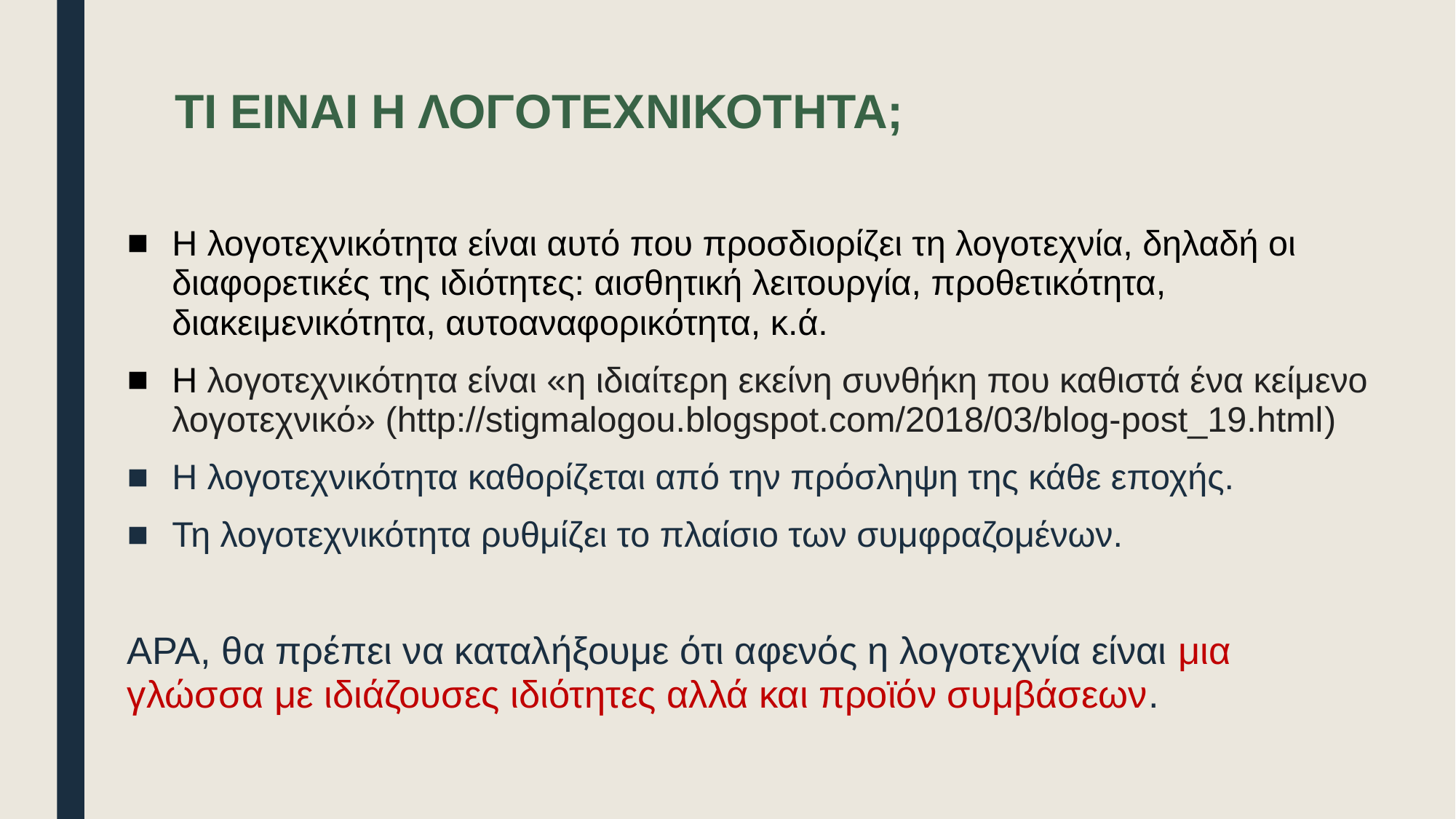

# ΤΙ ΕΙΝΑΙ Η ΛΟΓΟΤΕΧΝΙΚΟΤΗΤΑ;
Η λογοτεχνικότητα είναι αυτό που προσδιορίζει τη λογοτεχνία, δηλαδή οι διαφορετικές της ιδιότητες: αισθητική λειτουργία, προθετικότητα, διακειμενικότητα, αυτοαναφορικότητα, κ.ά.
Η λογοτεχνικότητα είναι «η ιδιαίτερη εκείνη συνθήκη που καθιστά ένα κείμενο λογοτεχνικό» (http://stigmalogou.blogspot.com/2018/03/blog-post_19.html)
Η λογοτεχνικότητα καθορίζεται από την πρόσληψη της κάθε εποχής.
Τη λογοτεχνικότητα ρυθμίζει το πλαίσιο των συμφραζομένων.

ΑΡΑ, θα πρέπει να καταλήξουμε ότι αφενός η λογοτεχνία είναι μια γλώσσα με ιδιάζουσες ιδιότητες αλλά και προϊόν συμβάσεων.